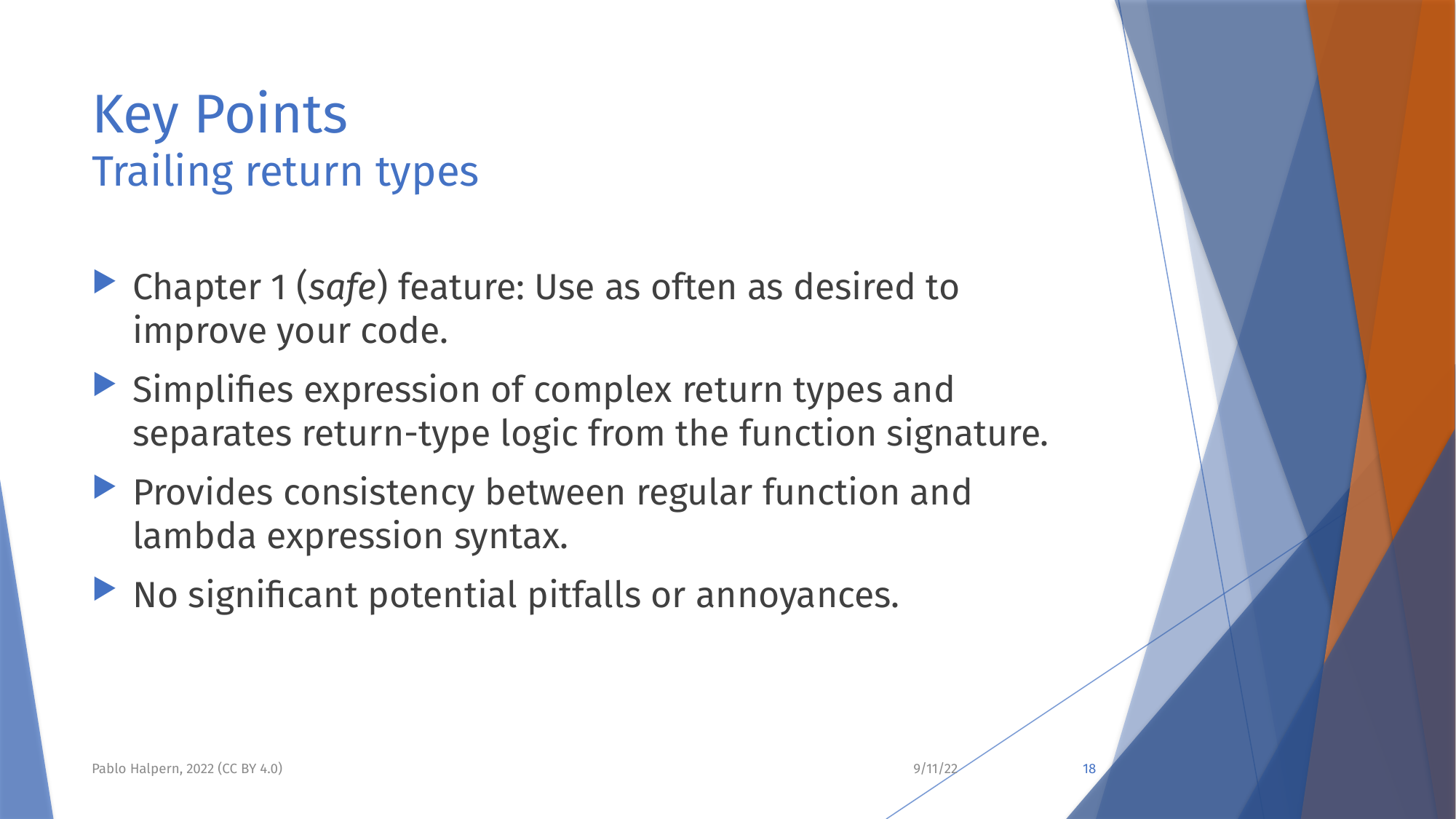

# Key Points Trailing return types
Chapter 1 (safe) feature: Use as often as desired to improve your code.
Simplifies expression of complex return types and separates return-type logic from the function signature.
Provides consistency between regular function and lambda expression syntax.
No significant potential pitfalls or annoyances.
Pablo Halpern, 2022 (CC BY 4.0)
9/11/22
18